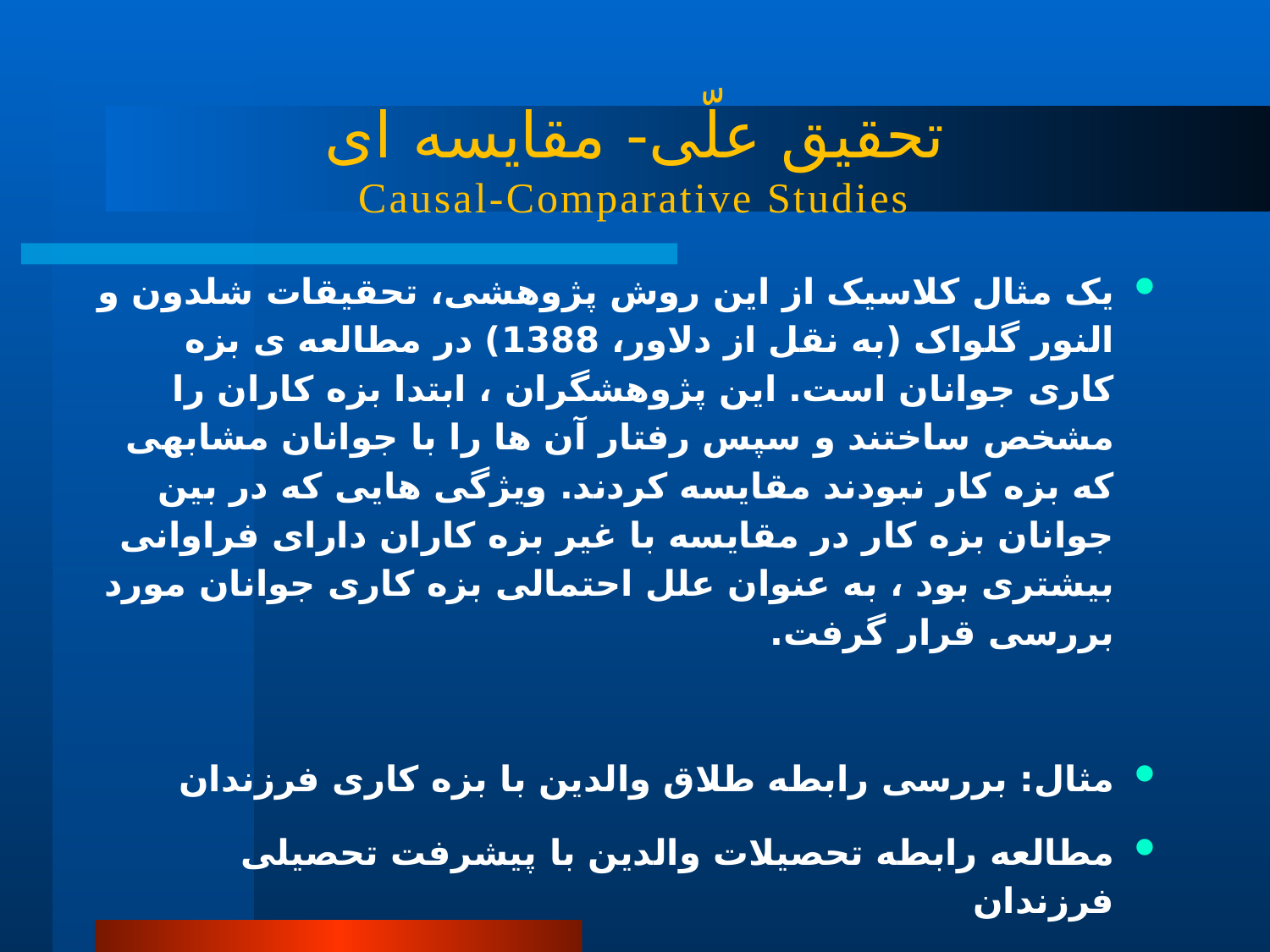

# تحقیق علّی- مقایسه ای Causal-Comparative Studies
یک مثال کلاسیک از این روش پژوهشی، تحقیقات شلدون و النور گلواک (به نقل از دلاور، 1388) در مطالعه ی بزه کاری جوانان است. این پژوهشگران ، ابتدا بزه کاران را مشخص ساختند و سپس رفتار آن ها را با جوانان مشابهی که بزه کار نبودند مقایسه کردند. ویژگی هایی که در بین جوانان بزه کار در مقایسه با غیر بزه کاران دارای فراوانی بیشتری بود ، به عنوان علل احتمالی بزه کاری جوانان مورد بررسی قرار گرفت.

مثال: بررسی رابطه طلاق والدین با بزه کاری فرزندان
مطالعه رابطه تحصیلات والدین با پیشرفت تحصیلی فرزندان
رابطه سطح تحصیلات والدین با هوش کودکان
اشتغال مادران بر پیشرفت تحصیلی فرزندان